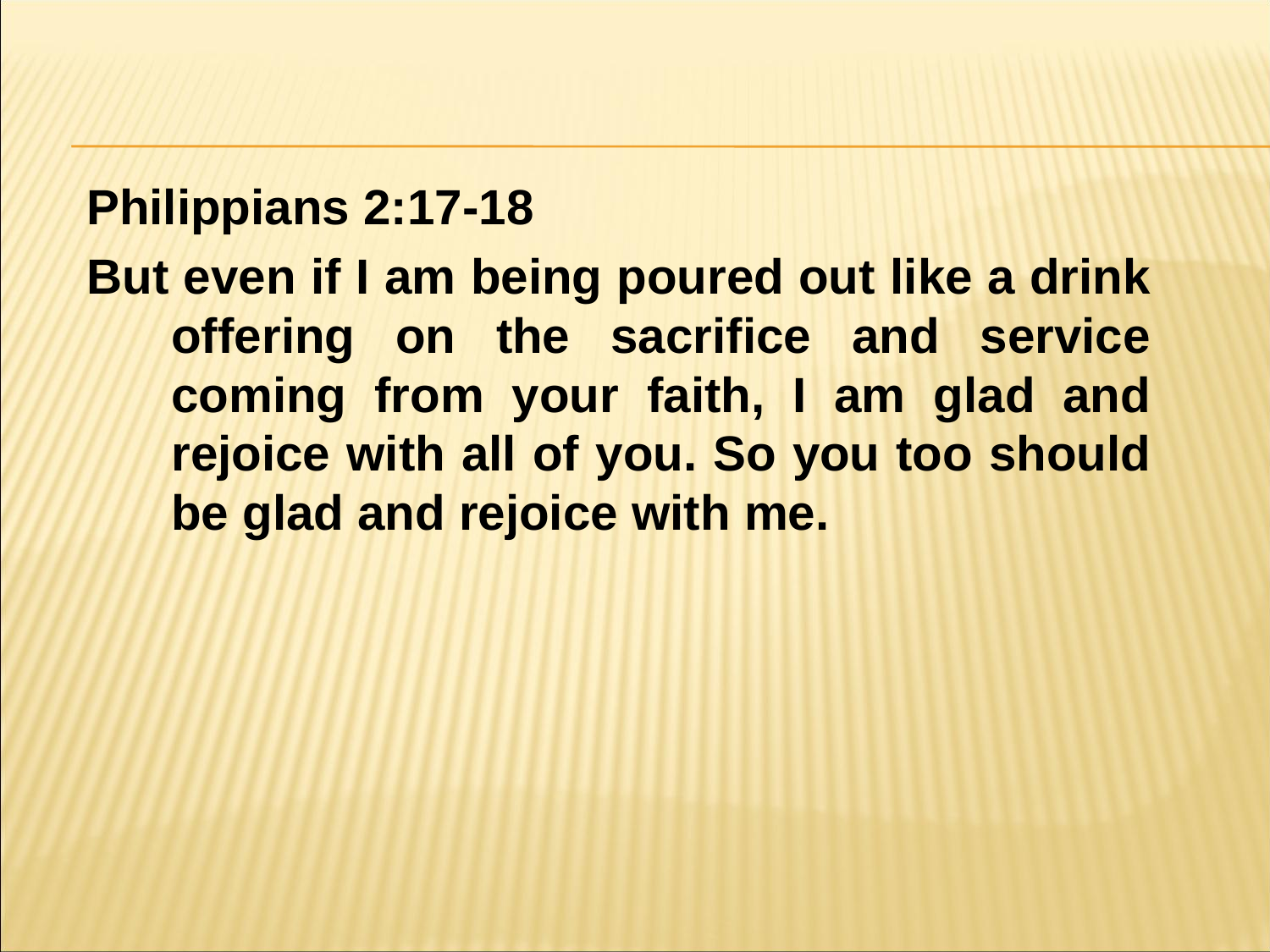

#
Philippians 2:17-18
But even if I am being poured out like a drink offering on the sacrifice and service coming from your faith, I am glad and rejoice with all of you. So you too should be glad and rejoice with me.